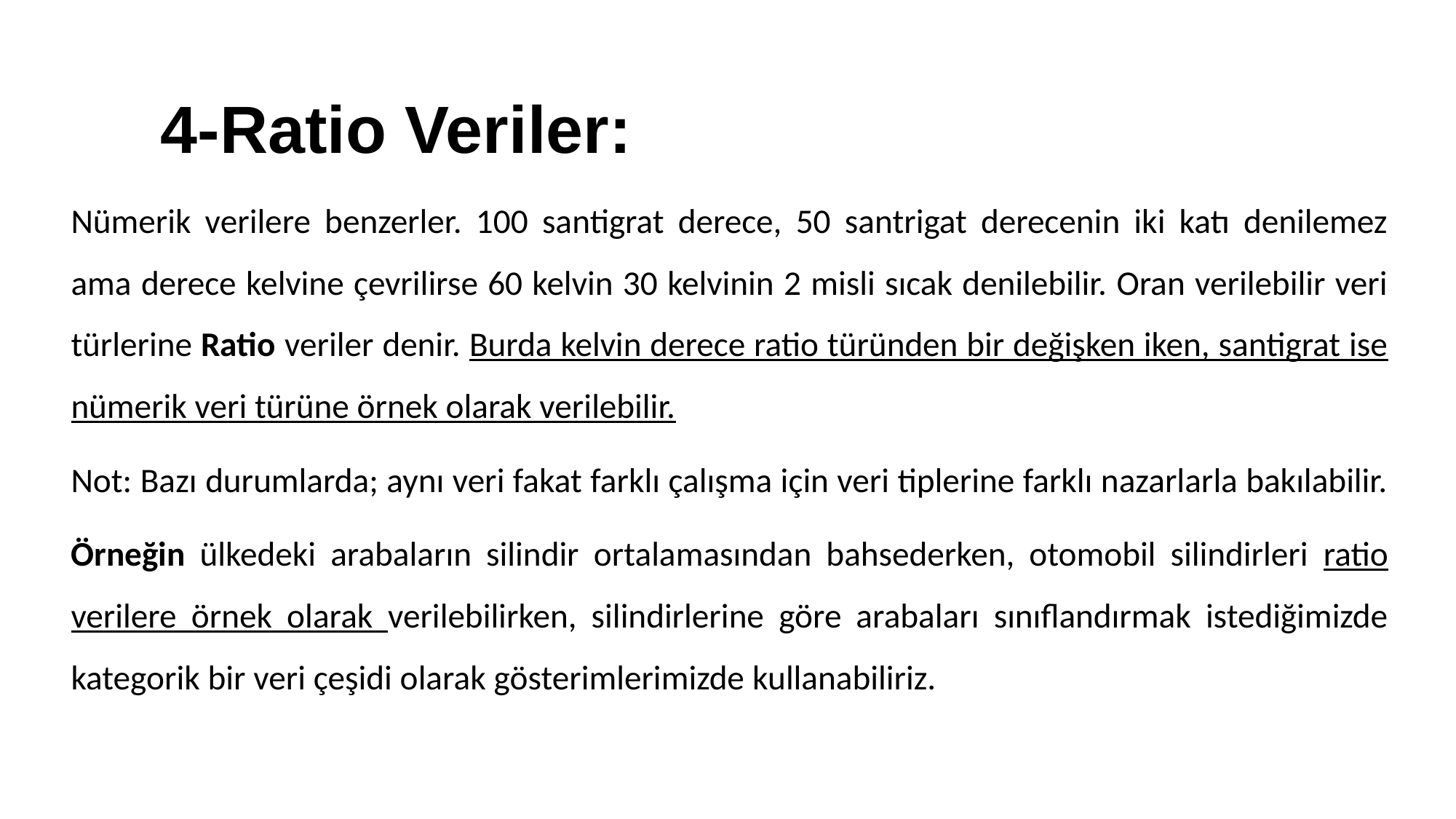

# 4-Ratio Veriler:
Nümerik verilere benzerler. 100 santigrat derece, 50 santrigat derecenin iki katı denilemez ama derece kelvine çevrilirse 60 kelvin 30 kelvinin 2 misli sıcak denilebilir. Oran verilebilir veri türlerine Ratio veriler denir. Burda kelvin derece ratio türünden bir değişken iken, santigrat ise nümerik veri türüne örnek olarak verilebilir.
Not: Bazı durumlarda; aynı veri fakat farklı çalışma için veri tiplerine farklı nazarlarla bakılabilir.
Örneğin ülkedeki arabaların silindir ortalamasından bahsederken, otomobil silindirleri ratio verilere örnek olarak verilebilirken, silindirlerine göre arabaları sınıflandırmak istediğimizde kategorik bir veri çeşidi olarak gösterimlerimizde kullanabiliriz.